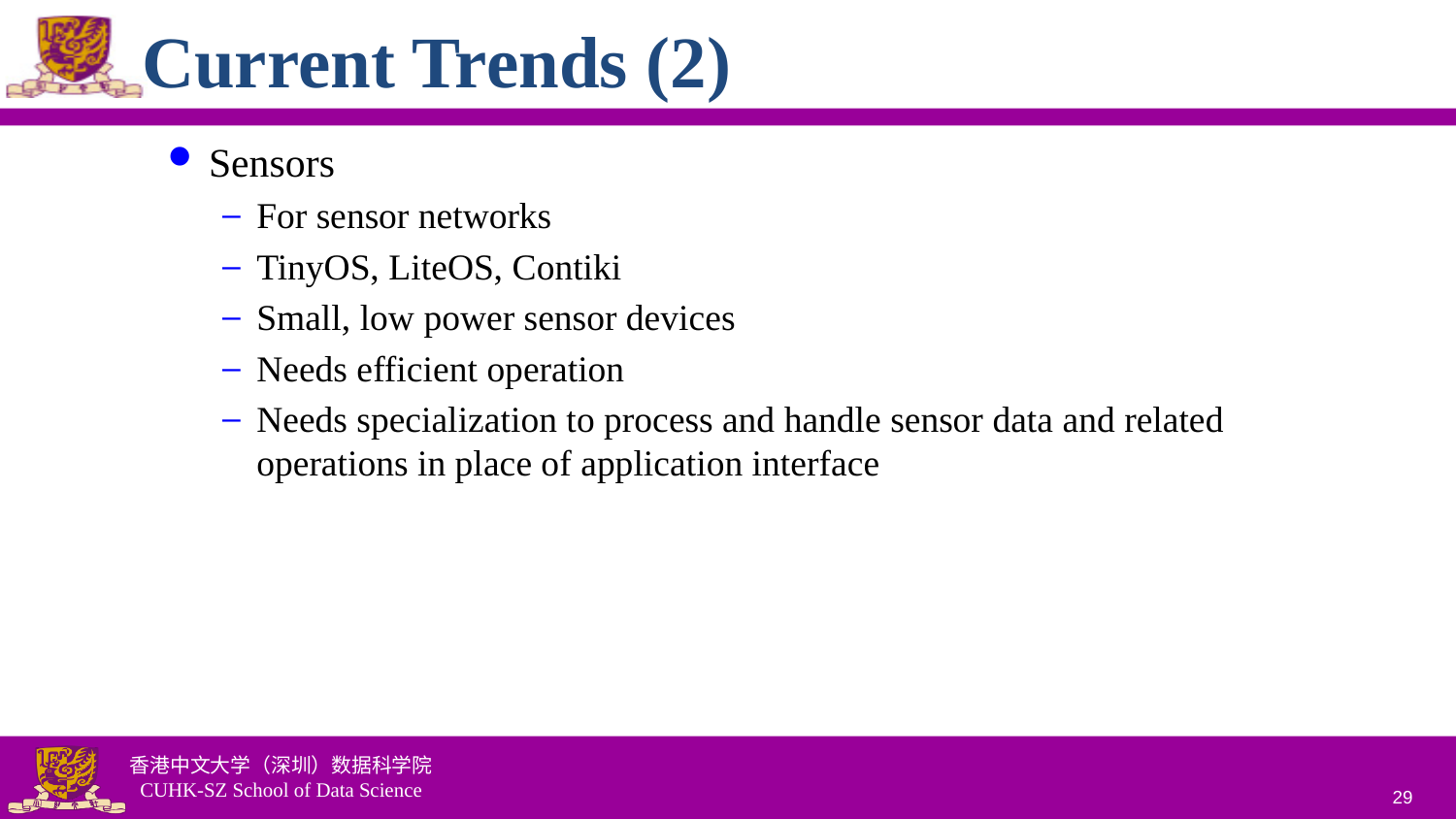

Current Trends (2)
Sensors
For sensor networks
TinyOS, LiteOS, Contiki
Small, low power sensor devices
Needs efficient operation
Needs specialization to process and handle sensor data and related operations in place of application interface
29